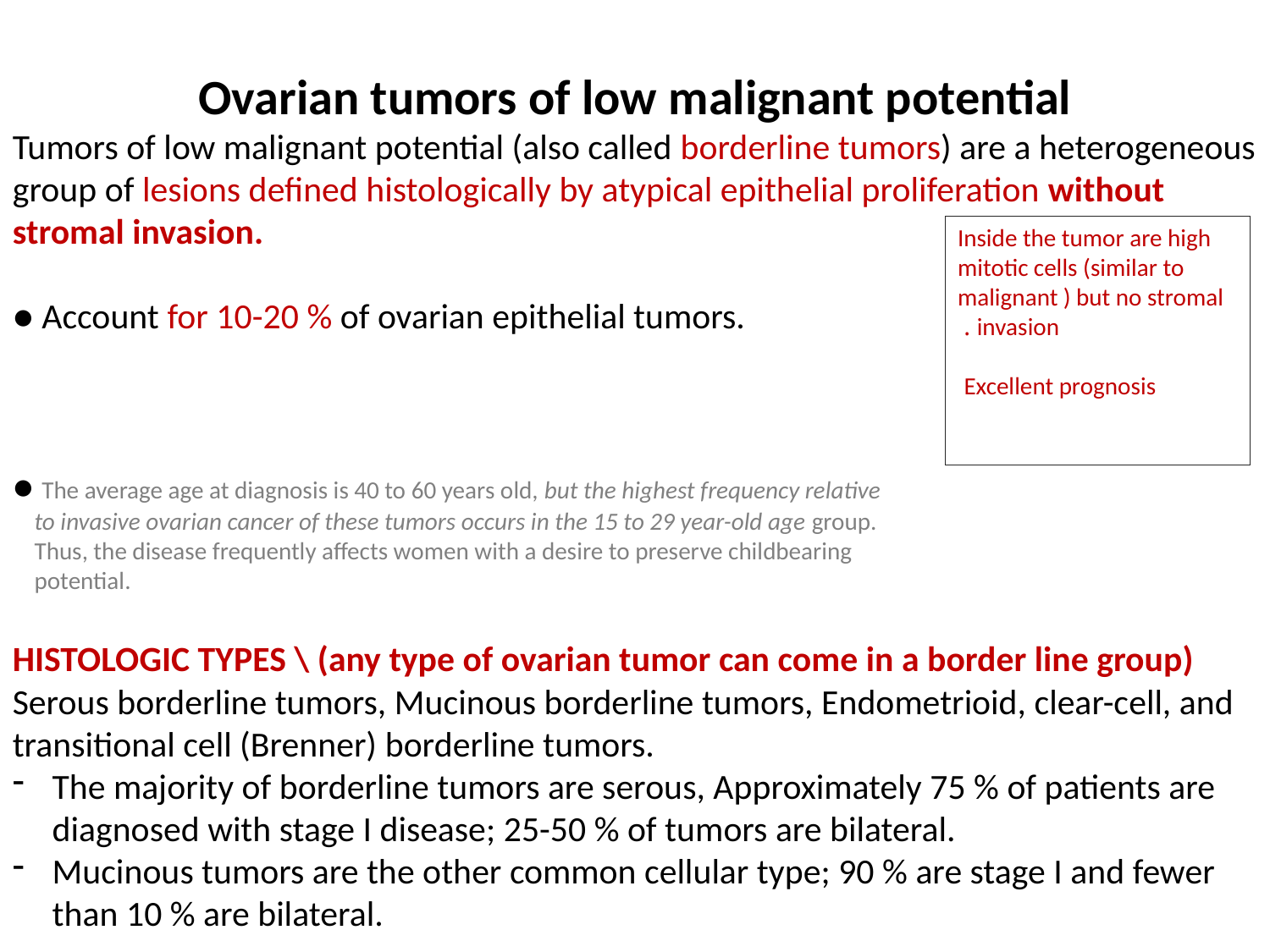

Ovarian tumors of low malignant potential
Tumors of low malignant potential (also called borderline tumors) are a heterogeneous group of lesions defined histologically by atypical epithelial proliferation without stromal invasion.

● Account for 10-20 % of ovarian epithelial tumors.

● The average age at diagnosis is 40 to 60 years old, but the highest frequency relative
    to invasive ovarian cancer of these tumors occurs in the 15 to 29 year-old age group.
    Thus, the disease frequently affects women with a desire to preserve childbearing
    potential.

HISTOLOGIC TYPES \ (any type of ovarian tumor can come in a border line group)
Serous borderline tumors, Mucinous borderline tumors, Endometrioid, clear-cell, and transitional cell (Brenner) borderline tumors.
The majority of borderline tumors are serous, Approximately 75 % of patients are diagnosed with stage I disease; 25-50 % of tumors are bilateral.
Mucinous tumors are the other common cellular type; 90 % are stage I and fewer than 10 % are bilateral.

Inside the tumor are high mitotic cells (similar to malignant ) but no stromal invasion .

Excellent prognosis